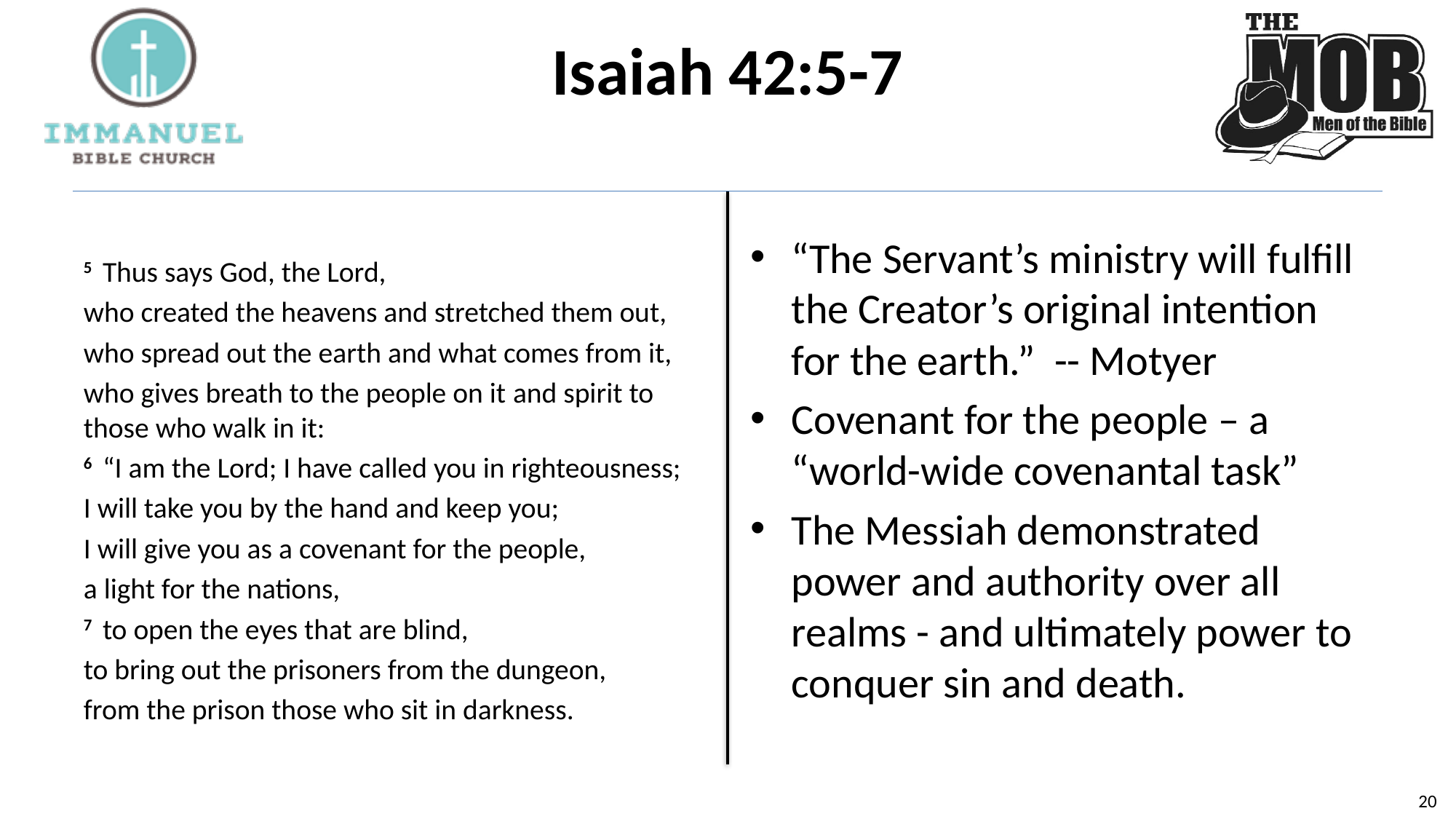

# Isaiah 42:5-7

“The Servant’s ministry will fulfill the Creator’s original intention for the earth.”  -- Motyer
Covenant for the people – a “world-wide covenantal task”
The Messiah demonstrated power and authority over all realms - and ultimately power to conquer sin and death.

5  Thus says God, the Lord,
who created the heavens and stretched them out,
who spread out the earth and what comes from it,
who gives breath to the people on it and spirit to those who walk in it:
6  “I am the Lord; I have called you in righteousness;
I will take you by the hand and keep you;
I will give you as a covenant for the people,
a light for the nations,
7  to open the eyes that are blind,
to bring out the prisoners from the dungeon,
from the prison those who sit in darkness.

20